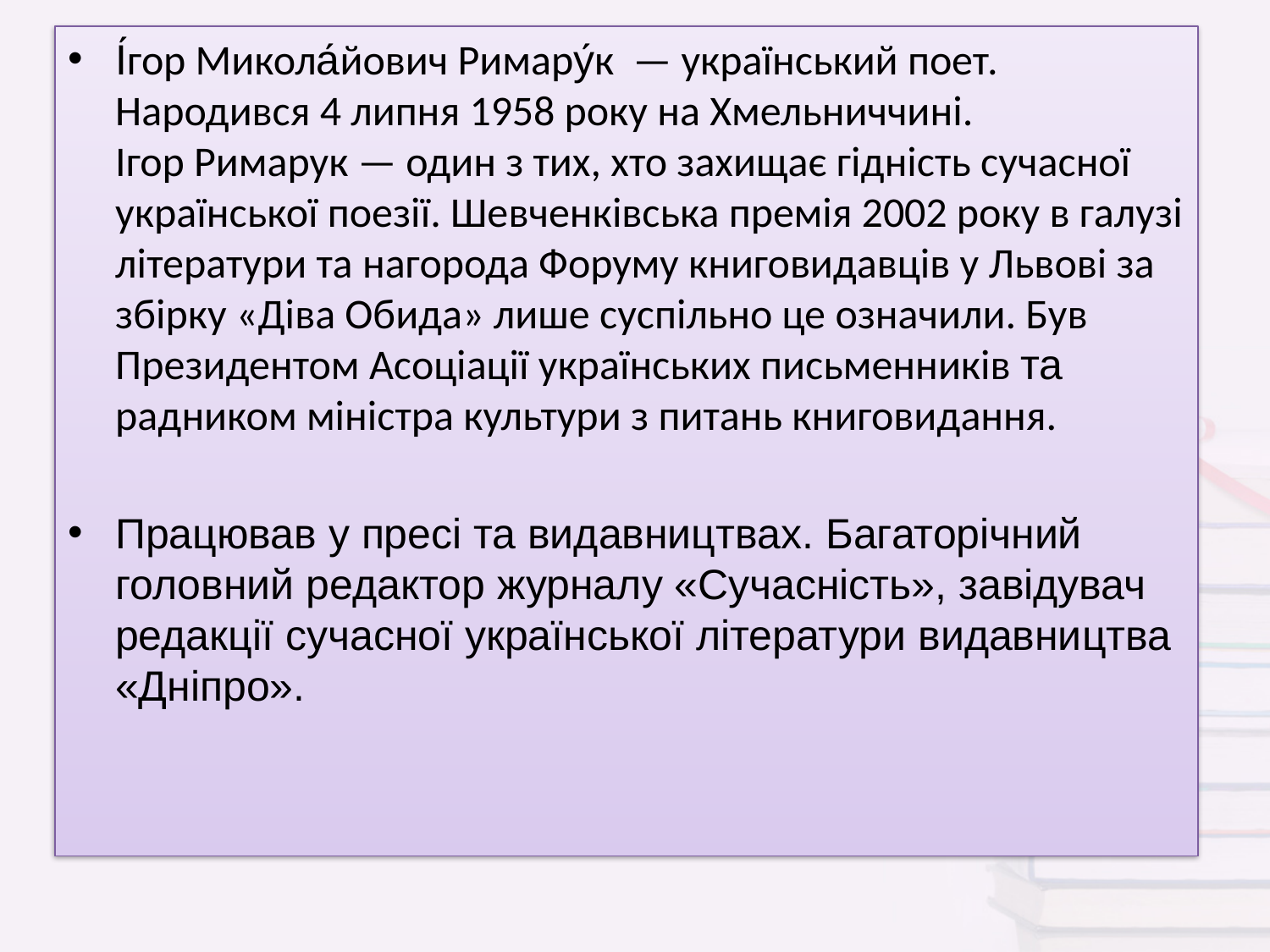

І́гор Микола́йович Римару́к  — український поет. Народився 4 липня 1958 року на Хмельниччині.
Iгор Римарук — один з тих, хто захищає гідність сучасної української поезії. Шевченківська премія 2002 року в галузі літератури та нагорода Форуму книговидавців у Львові за збірку «Діва Обида» лише суспільно це означили. Був Президентом Асоціації українських письменників та радником міністра культури з питань книговидання.

Працював у пресі та видавництвах. Багаторічний головний редактор журналу «Сучасність», завідувач редакції сучасної української літератури видавництва «Дніпро».